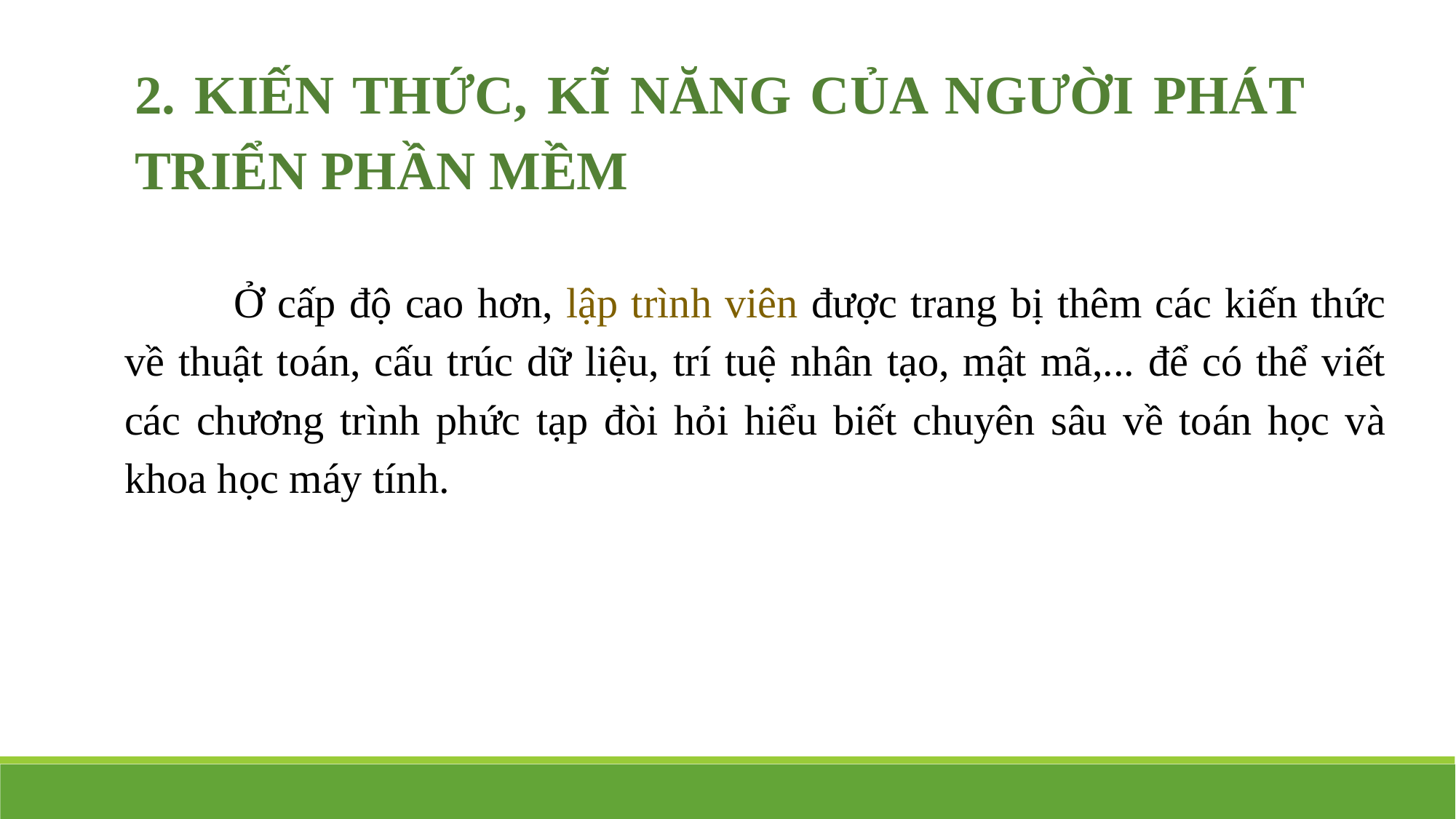

2. KIẾN THỨC, KĨ NĂNG CỦA NGƯỜI PHÁT TRIỂN PHẦN MỀM
	Ở cấp độ cao hơn, lập trình viên được trang bị thêm các kiến thức về thuật toán, cấu trúc dữ liệu, trí tuệ nhân tạo, mật mã,... để có thể viết các chương trình phức tạp đòi hỏi hiểu biết chuyên sâu về toán học và khoa học máy tính.